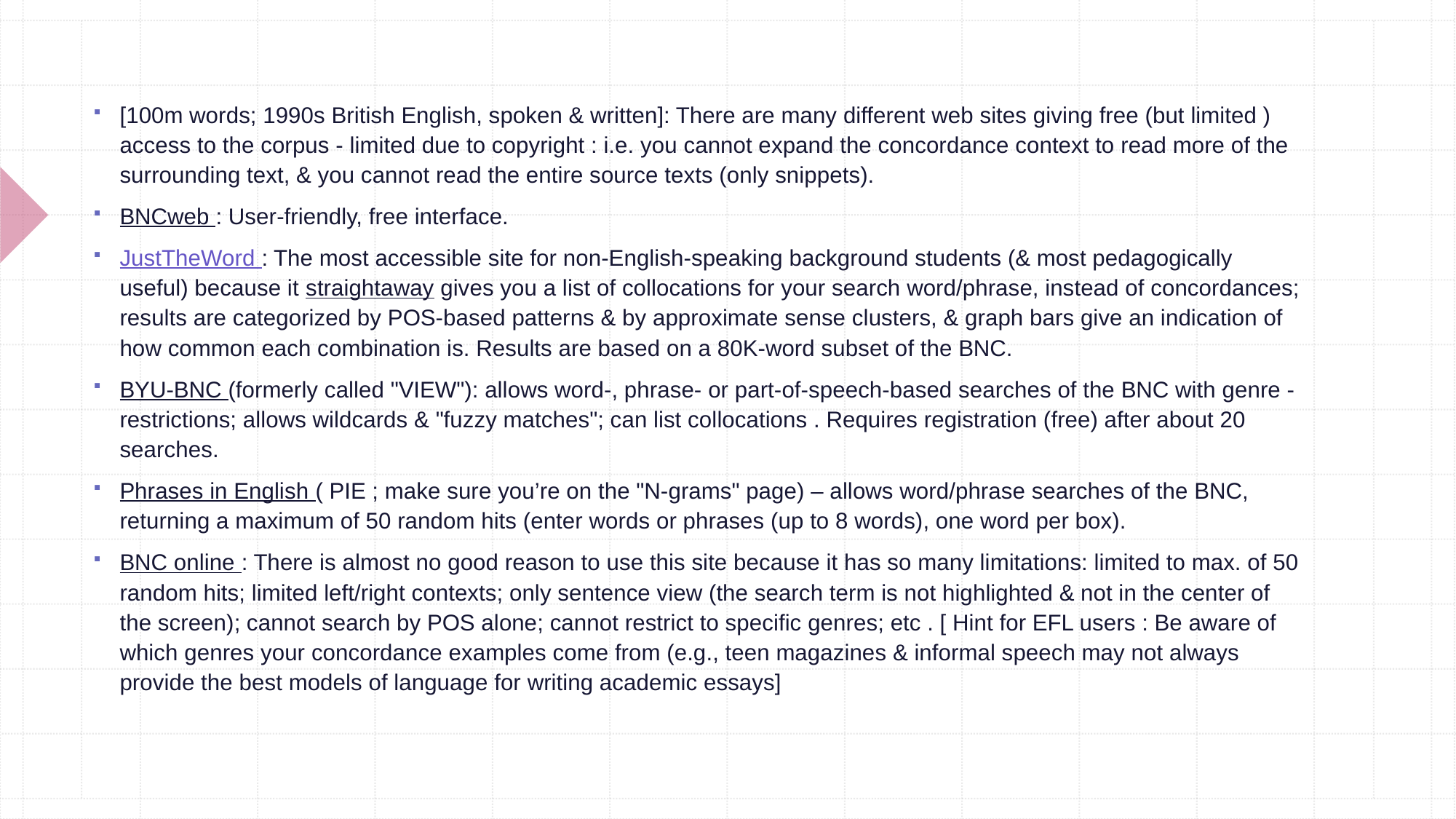

[100m words; 1990s British English, spoken & written]: There are many different web sites giving free (but limited ) access to the corpus - limited due to copyright : i.e. you cannot expand the concordance context to read more of the surrounding text, & you cannot read the entire source texts (only snippets).
BNCweb : User-friendly, free interface.
JustTheWord : The most accessible site for non-English-speaking background students (& most pedagogically useful) because it straightaway gives you a list of collocations for your search word/phrase, instead of concordances; results are categorized by POS-based patterns & by approximate sense clusters, & graph bars give an indication of how common each combination is. Results are based on a 80K-word subset of the BNC.
BYU-BNC (formerly called "VIEW"): allows word-, phrase- or part-of-speech-based searches of the BNC with genre -restrictions; allows wildcards & "fuzzy matches"; can list collocations . Requires registration (free) after about 20 searches.
Phrases in English ( PIE ; make sure you’re on the "N-grams" page) – allows word/phrase searches of the BNC, returning a maximum of 50 random hits (enter words or phrases (up to 8 words), one word per box).
BNC online : There is almost no good reason to use this site because it has so many limitations: limited to max. of 50 random hits; limited left/right contexts; only sentence view (the search term is not highlighted & not in the center of the screen); cannot search by POS alone; cannot restrict to specific genres; etc . [ Hint for EFL users : Be aware of which genres your concordance examples come from (e.g., teen magazines & informal speech may not always provide the best models of language for writing academic essays]